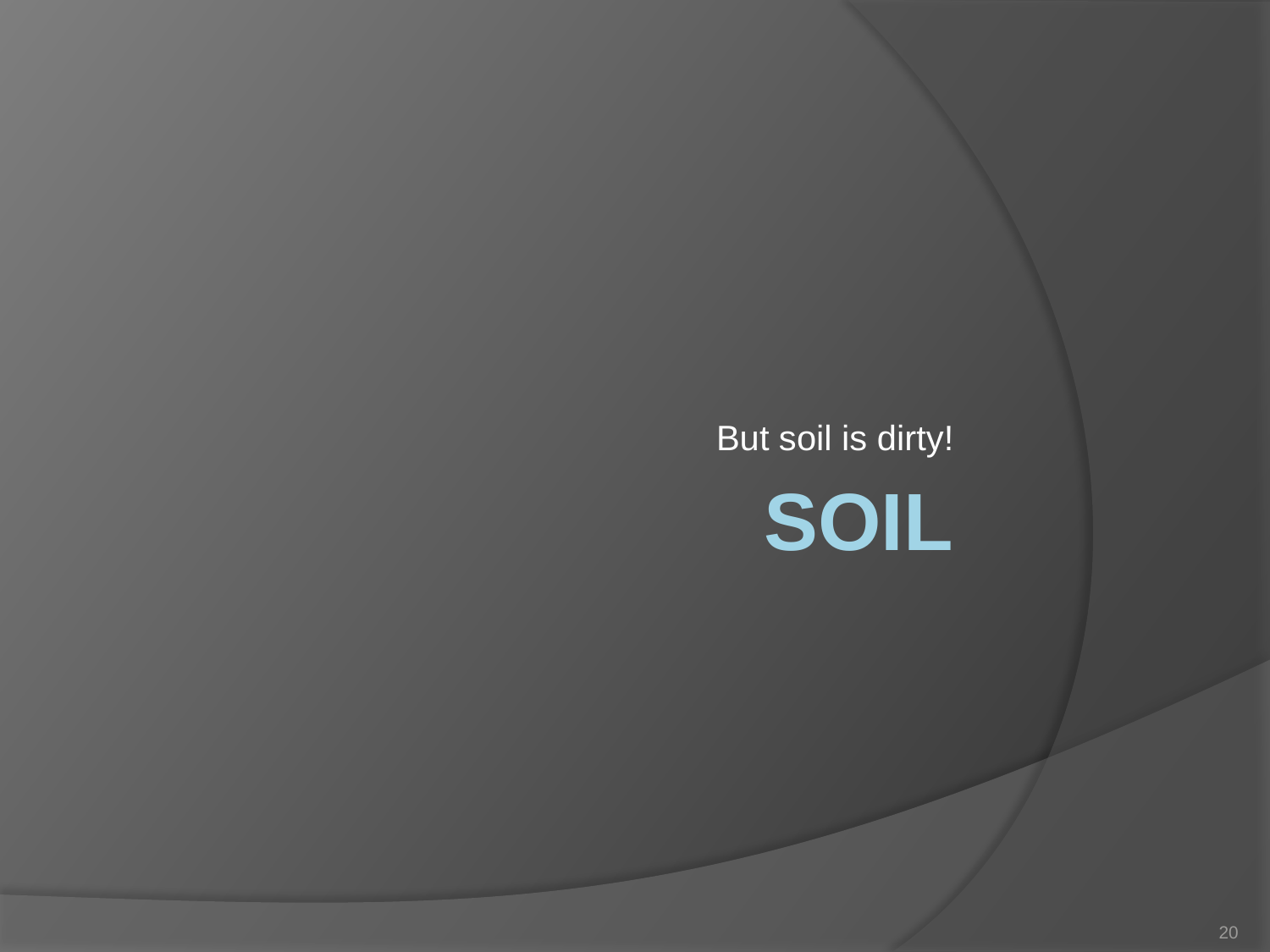

But soil is dirty!
# Soil
20